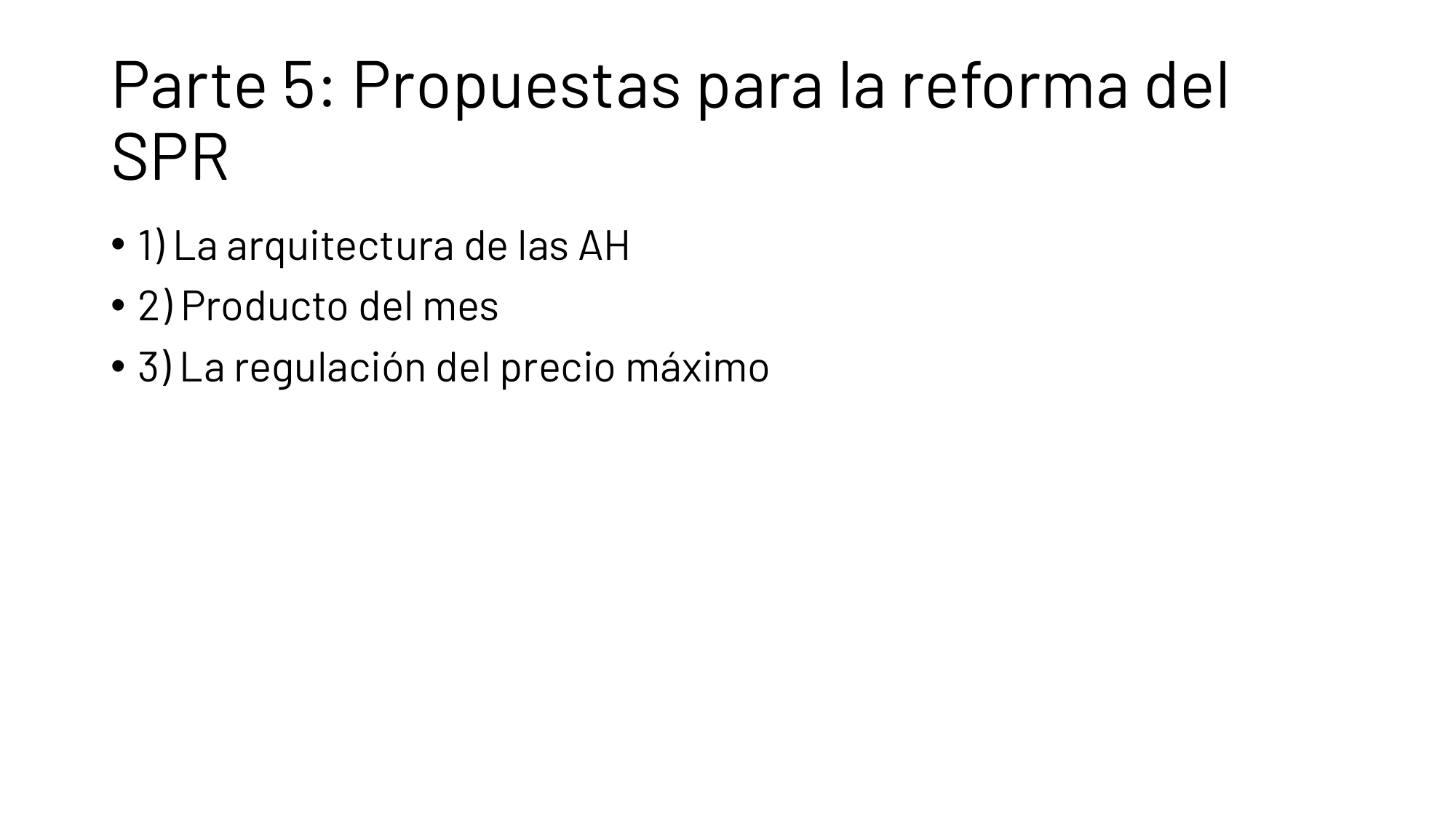

# Parte 5: Propuestas para la reforma del SPR
1) La arquitectura de las AH
2) Producto del mes
3) La regulación del precio máximo